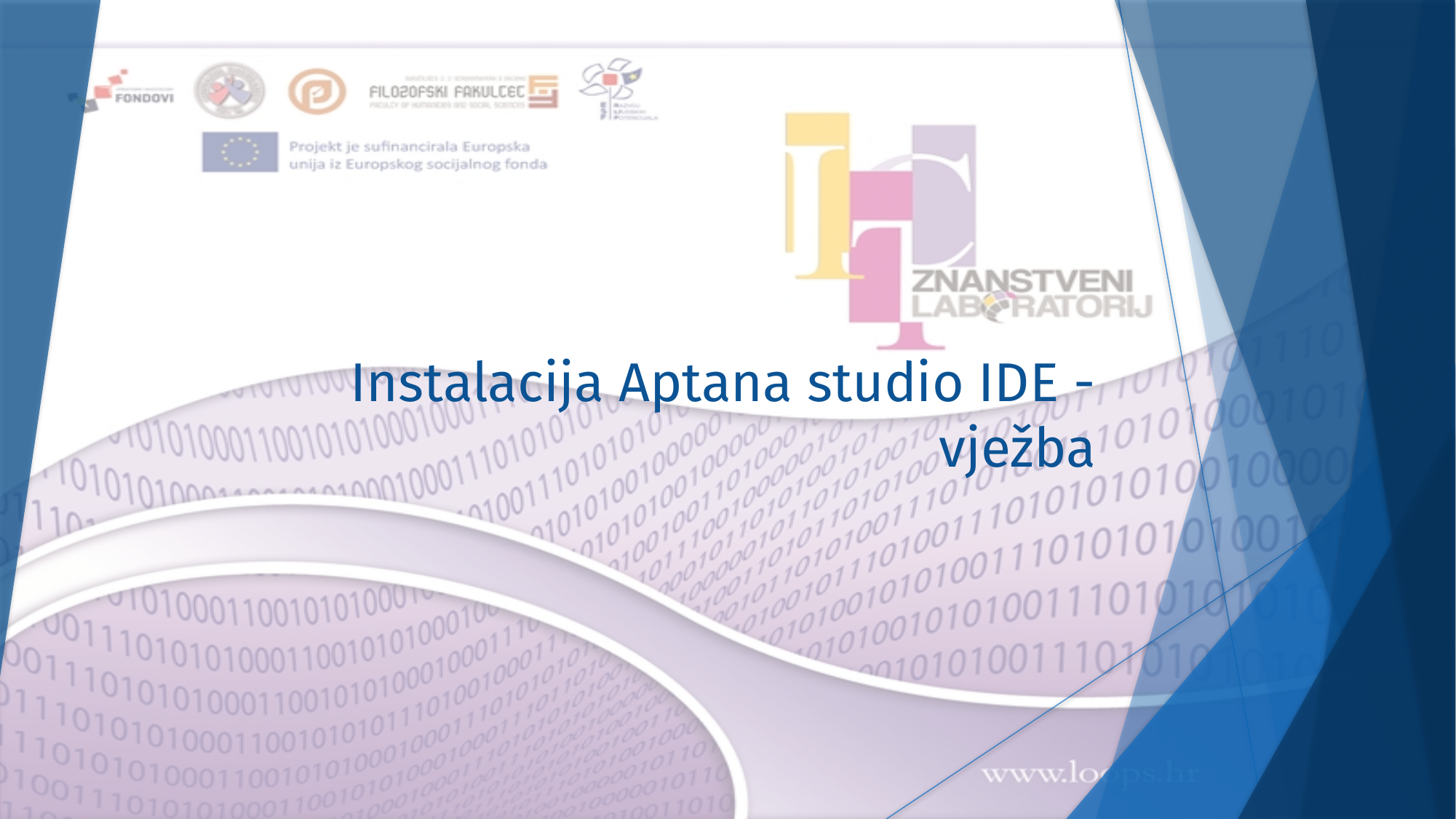

# Instalacija Aptana studio IDE - vježba